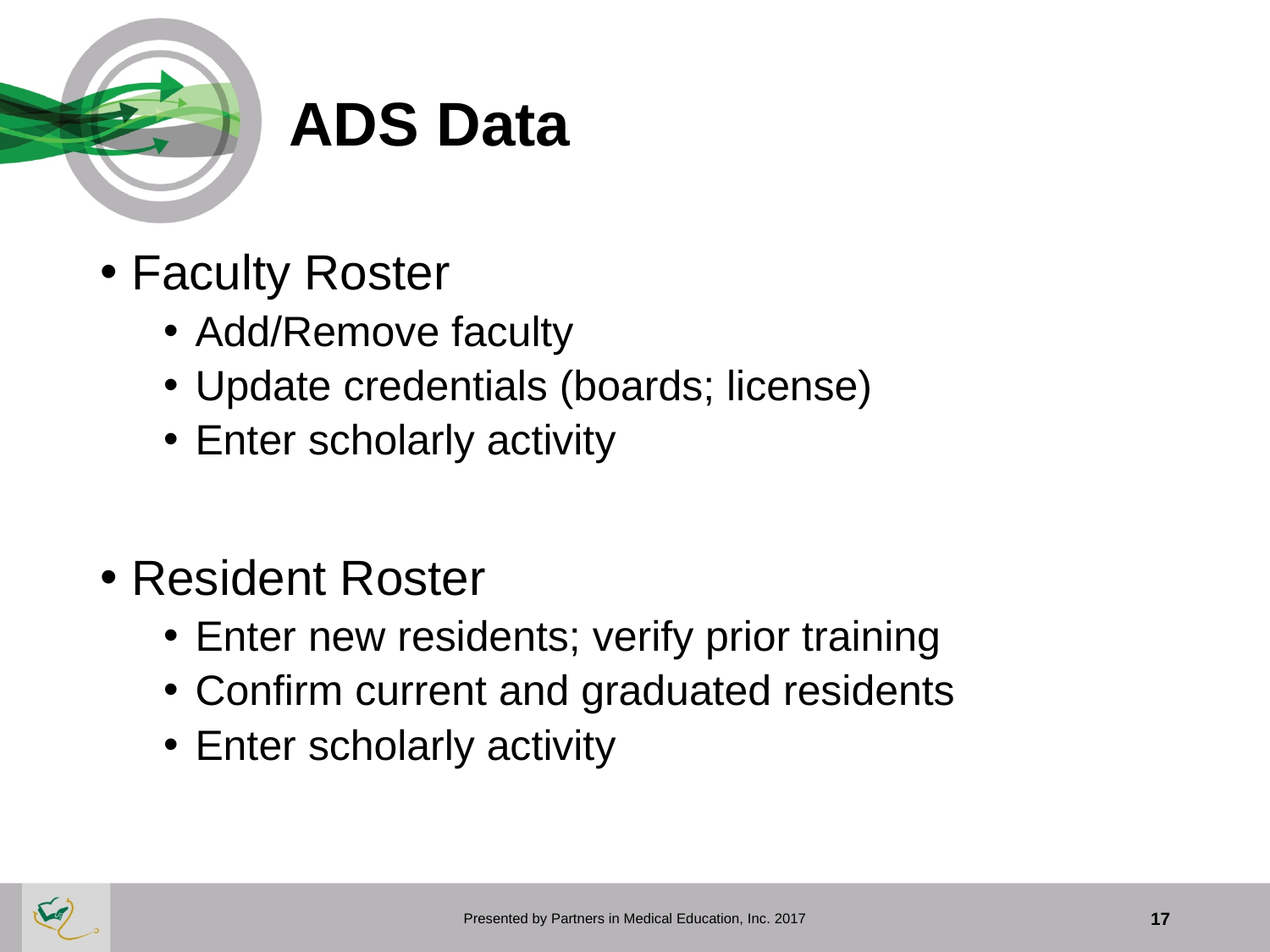

# ADS Data
Faculty Roster
Add/Remove faculty
Update credentials (boards; license)
Enter scholarly activity

Resident Roster
Enter new residents; verify prior training
Confirm current and graduated residents
Enter scholarly activity

Presented by Partners in Medical Education, Inc. 2017
17